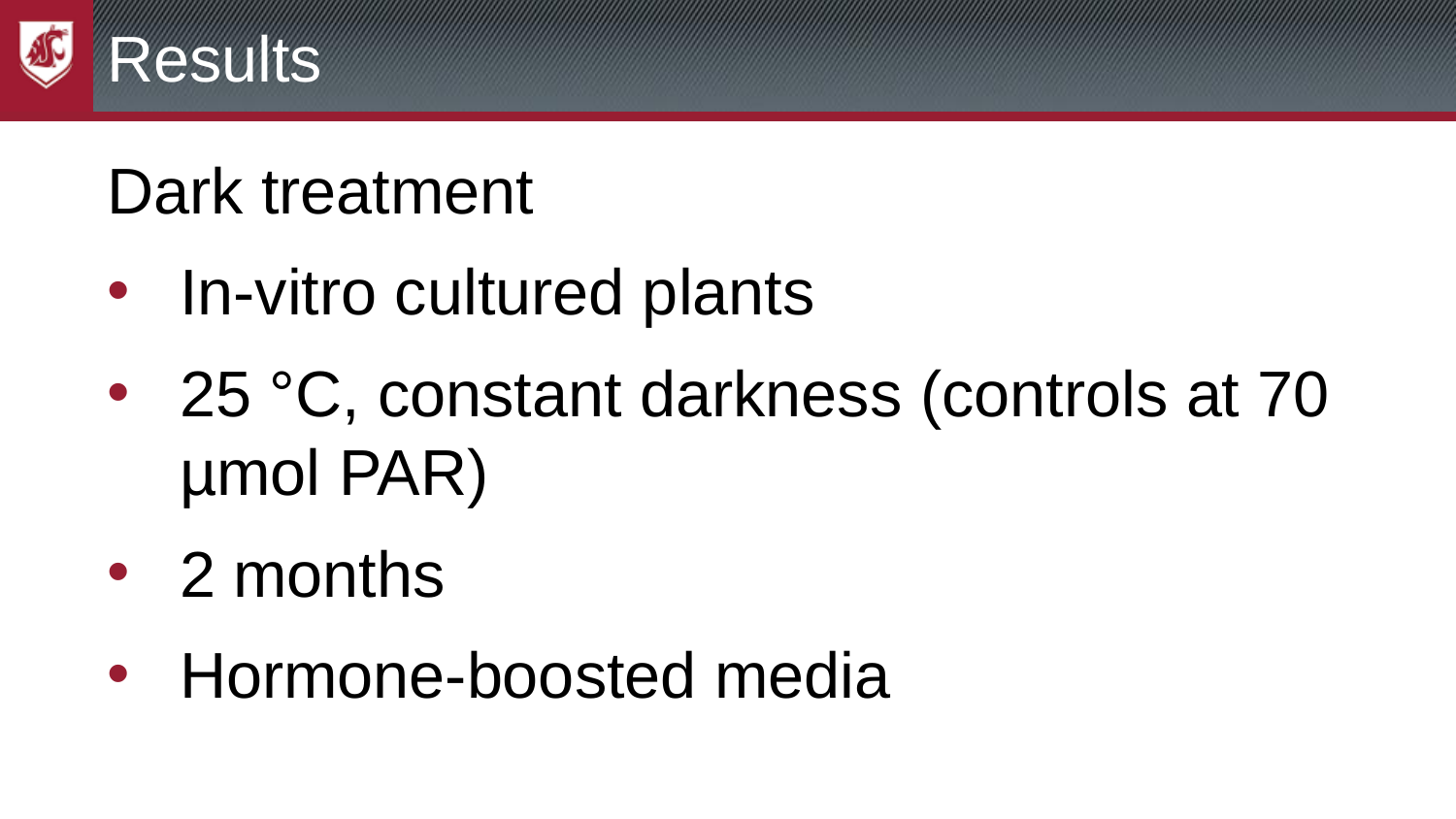

Results
Dark treatment

In-vitro cultured plants

25 °C, constant darkness (controls at 70 µmol PAR)

2 months

Hormone-boosted media